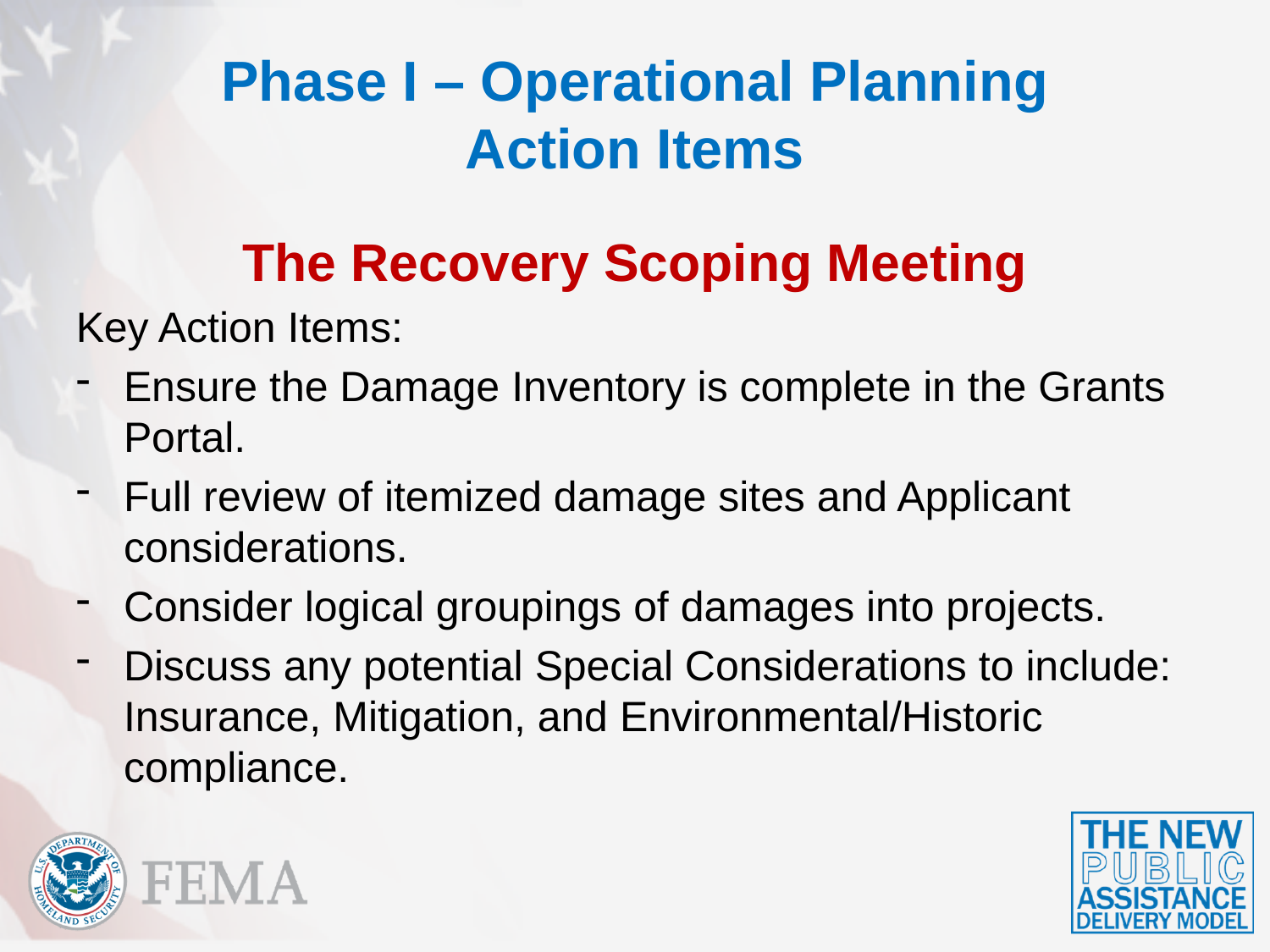

# Phase I – Operational Planning Action Items
The Recovery Scoping Meeting
Key Action Items:
Ensure the Damage Inventory is complete in the Grants Portal.
Full review of itemized damage sites and Applicant considerations.
Consider logical groupings of damages into projects.
Discuss any potential Special Considerations to include: Insurance, Mitigation, and Environmental/Historic compliance.